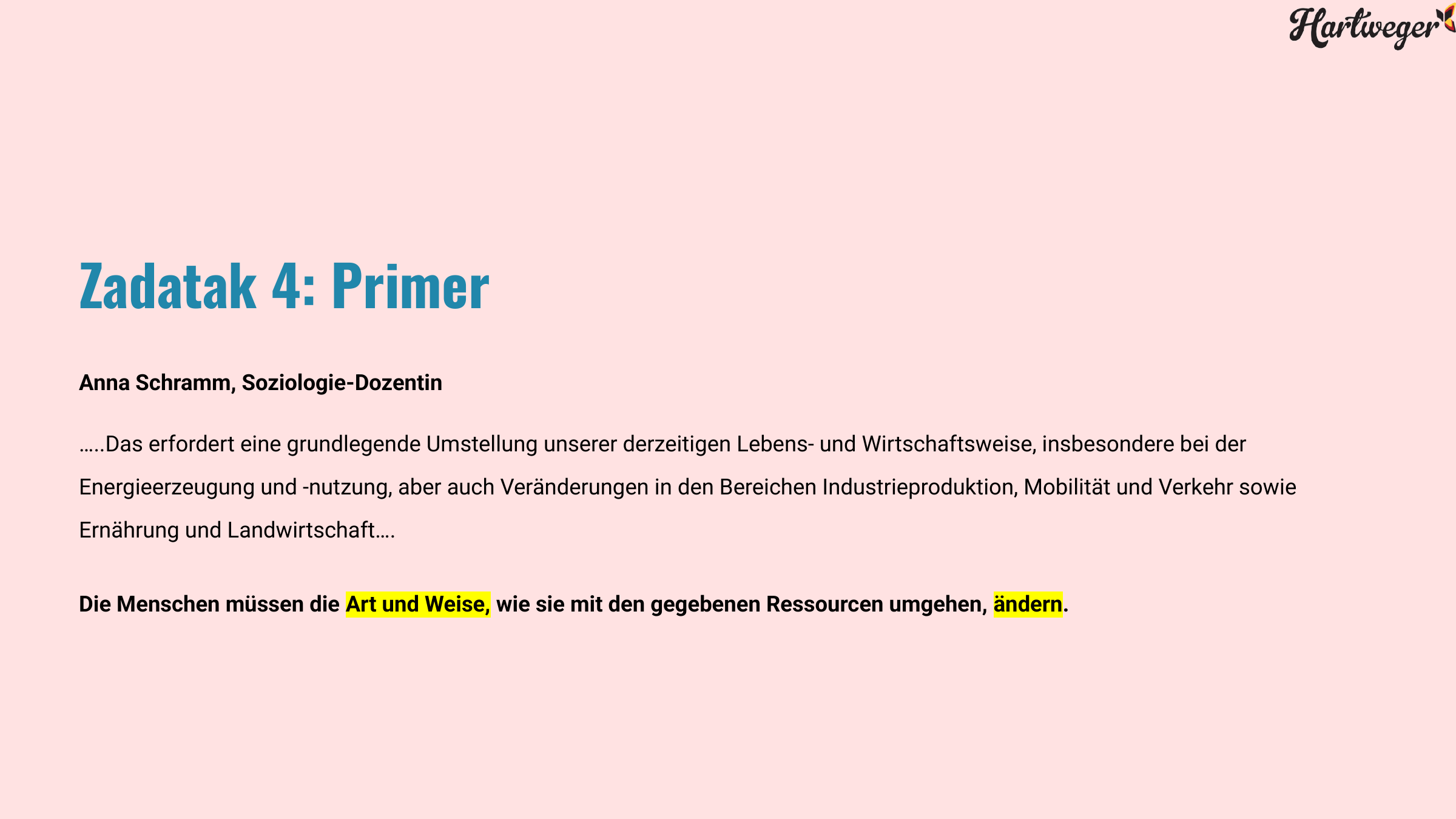

Zadatak 4: Primer
Anna Schramm, Soziologie-Dozentin
…..Das erfordert eine grundlegende Umstellung unserer derzeitigen Lebens- und Wirtschaftsweise, insbesondere bei der Energieerzeugung und -nutzung, aber auch Veränderungen in den Bereichen Industrieproduktion, Mobilität und Verkehr sowie Ernährung und Landwirtschaft….

Die Menschen müssen die Art und Weise, wie sie mit den gegebenen Ressourcen umgehen, ändern.